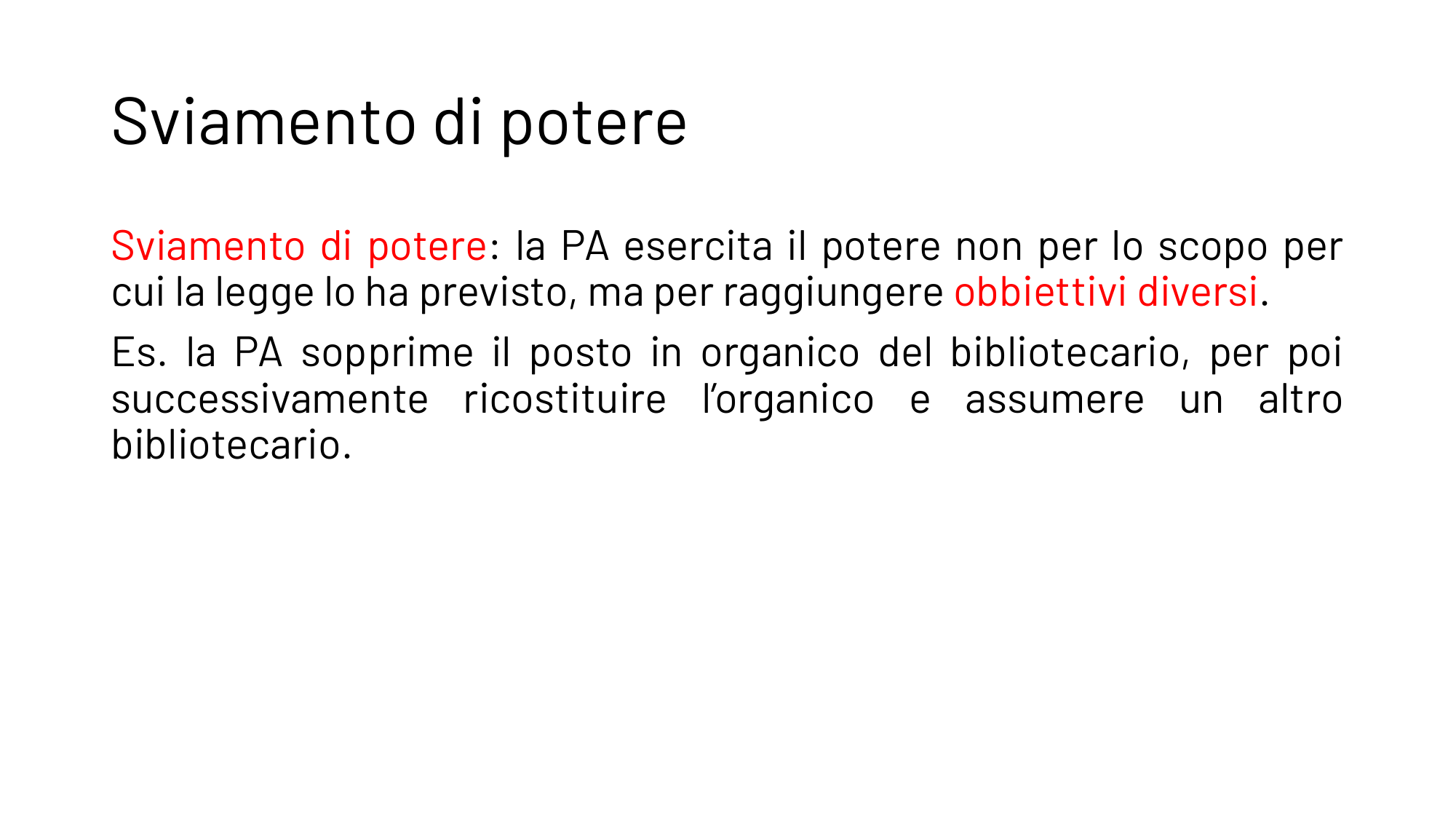

# Sviamento di potere
Sviamento di potere: la PA esercita il potere non per lo scopo per cui la legge lo ha previsto, ma per raggiungere obbiettivi diversi.
Es. la PA sopprime il posto in organico del bibliotecario, per poi successivamente ricostituire l’organico e assumere un altro bibliotecario.